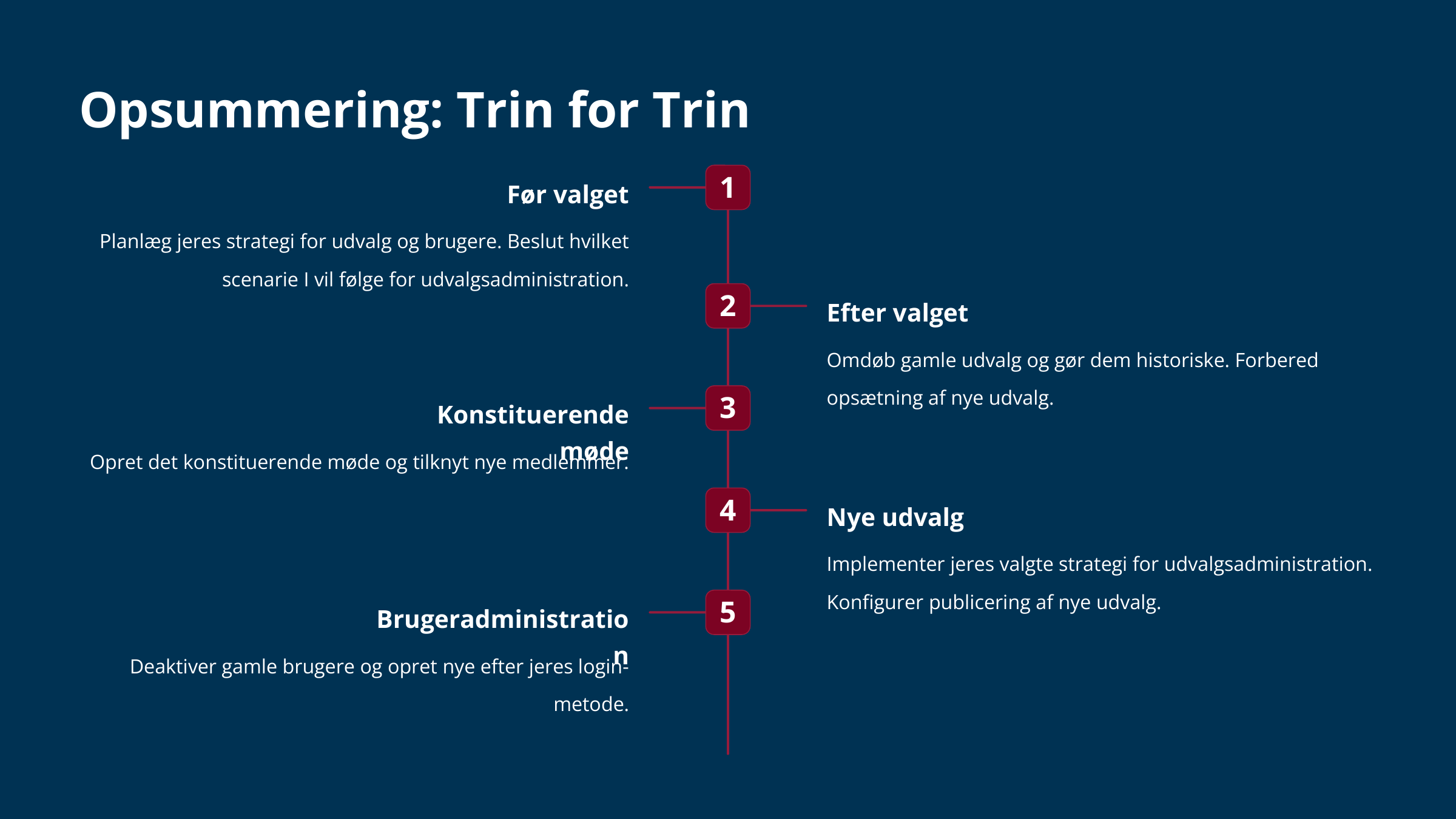

Opsummering: Trin for Trin

1
Før valget

Planlæg jeres strategi for udvalg og brugere. Beslut hvilket scenarie I vil følge for udvalgsadministration.

2
Efter valget

Omdøb gamle udvalg og gør dem historiske. Forbered opsætning af nye udvalg.

3
Konstituerende møde

Opret det konstituerende møde og tilknyt nye medlemmer.

4
Nye udvalg

Implementer jeres valgte strategi for udvalgsadministration. Konfigurer publicering af nye udvalg.

5
Brugeradministration

Deaktiver gamle brugere og opret nye efter jeres login-metode.